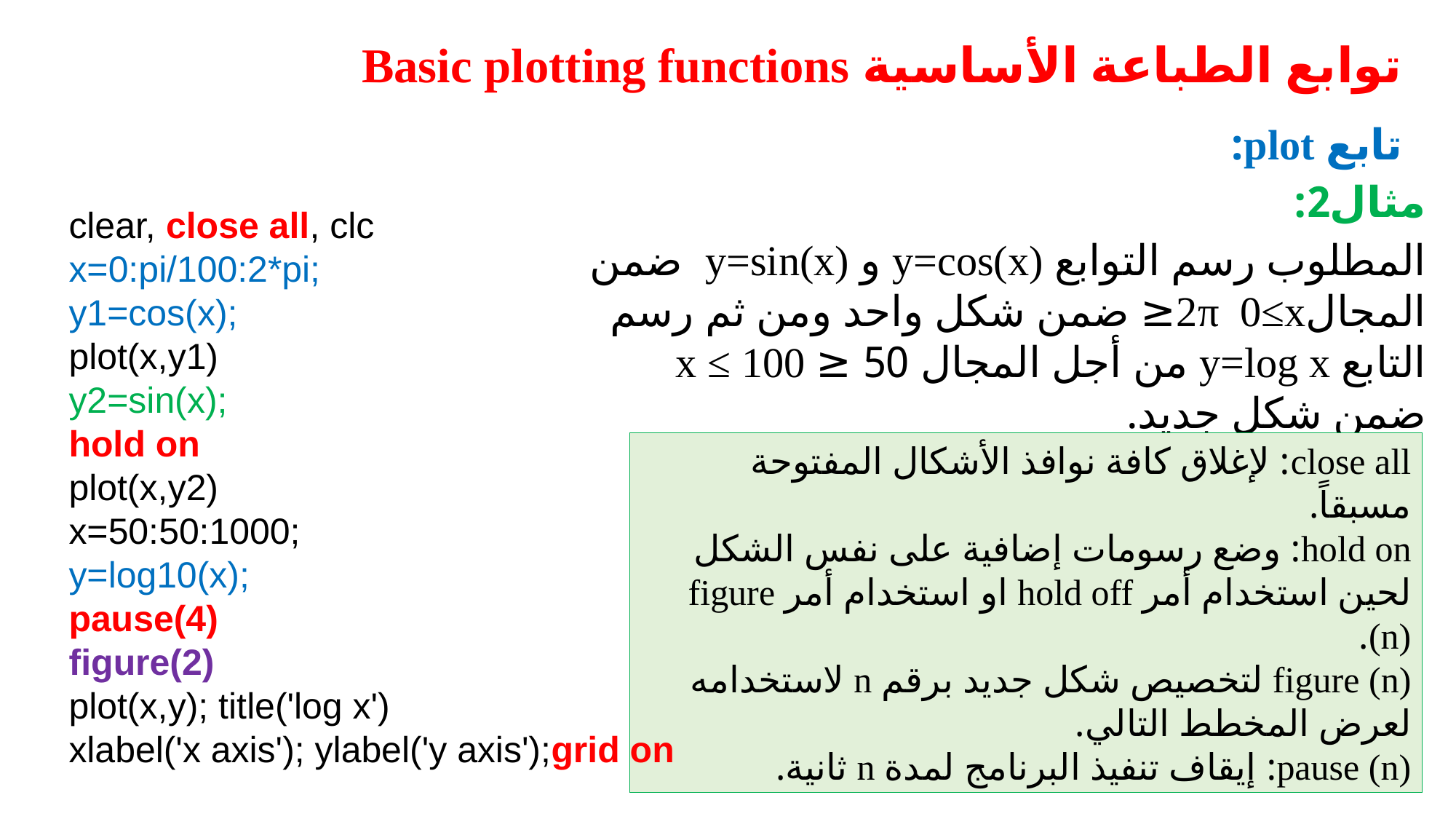

توابع الطباعة الأساسية Basic plotting functions
تابع plot:
مثال2:
clear, close all, clc
x=0:pi/100:2*pi;
y1=cos(x);
plot(x,y1)
y2=sin(x);
hold on
plot(x,y2)
x=50:50:1000;
y=log10(x);
pause(4)
figure(2)
plot(x,y); title('log x')
xlabel('x axis'); ylabel('y axis');grid on
المطلوب رسم التوابع y=cos(x) و y=sin(x)  ضمن المجال2π  0≤x≤ ضمن شكل واحد ومن ثم رسم التابع y=log x من أجل المجال 50 ≤ x ≤ 100 ضمن شكل جديد.
close all: لإغلاق كافة نوافذ الأشكال المفتوحة مسبقاً.
hold on: وضع رسومات إضافية على نفس الشكل لحين استخدام أمر hold off او استخدام أمر figure (n).
figure (n) لتخصيص شكل جديد برقم n لاستخدامه لعرض المخطط التالي.
pause (n): إيقاف تنفيذ البرنامج لمدة n ثانية.
8